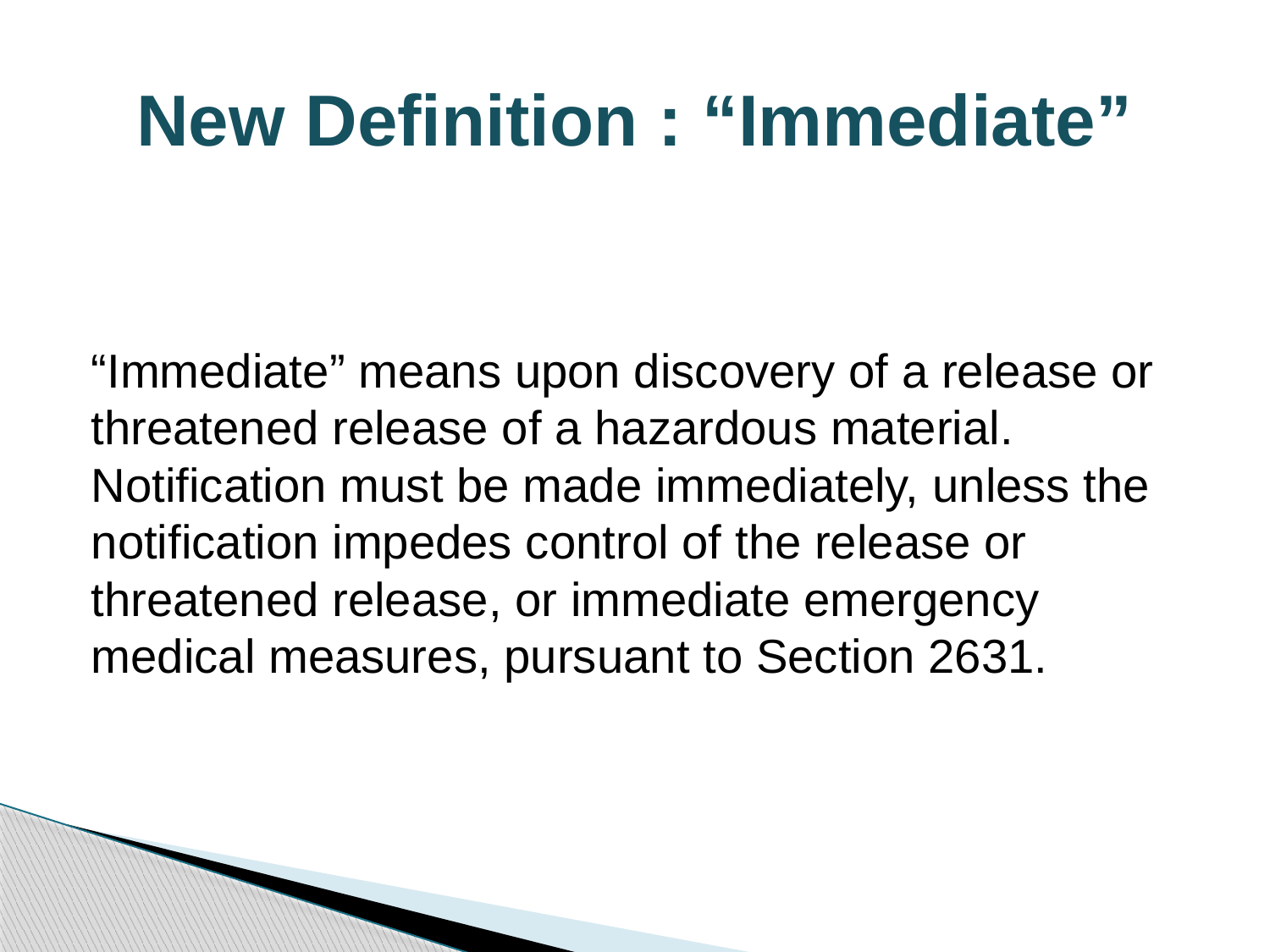

# New Definition : “Immediate”

“Immediate” means upon discovery of a release or threatened release of a hazardous material. Notification must be made immediately, unless the notification impedes control of the release or threatened release, or immediate emergency medical measures, pursuant to Section 2631.